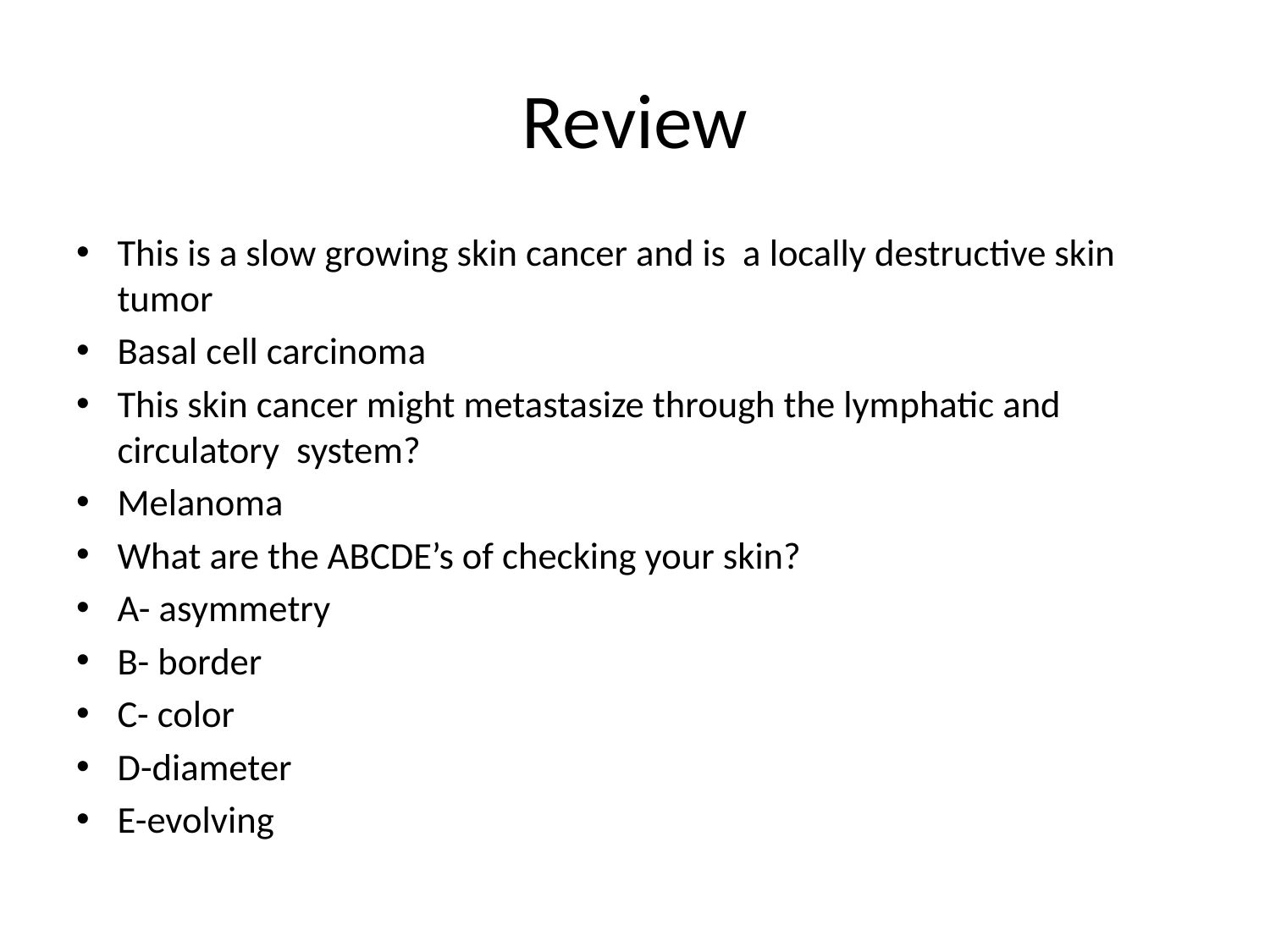

# Review
This is a slow growing skin cancer and is  a locally destructive skin tumor
Basal cell carcinoma
This skin cancer might metastasize through the lymphatic and circulatory  system?
Melanoma
What are the ABCDE’s of checking your skin?
A- asymmetry
B- border
C- color
D-diameter
E-evolving